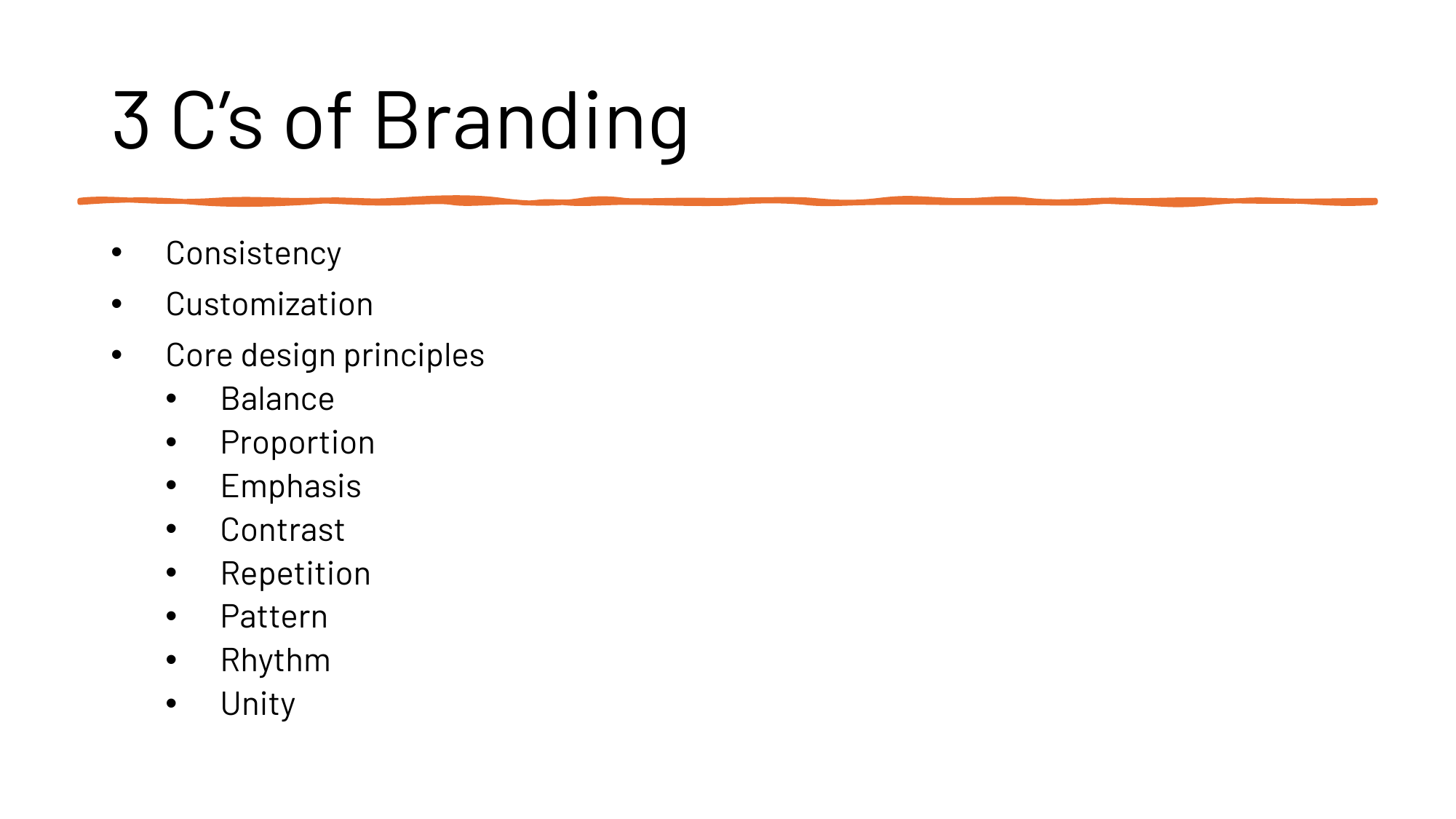

# 3 C’s of Branding

Consistency
Customization
Core design principles
Balance
Proportion
Emphasis
Contrast
Repetition
Pattern
Rhythm
Unity